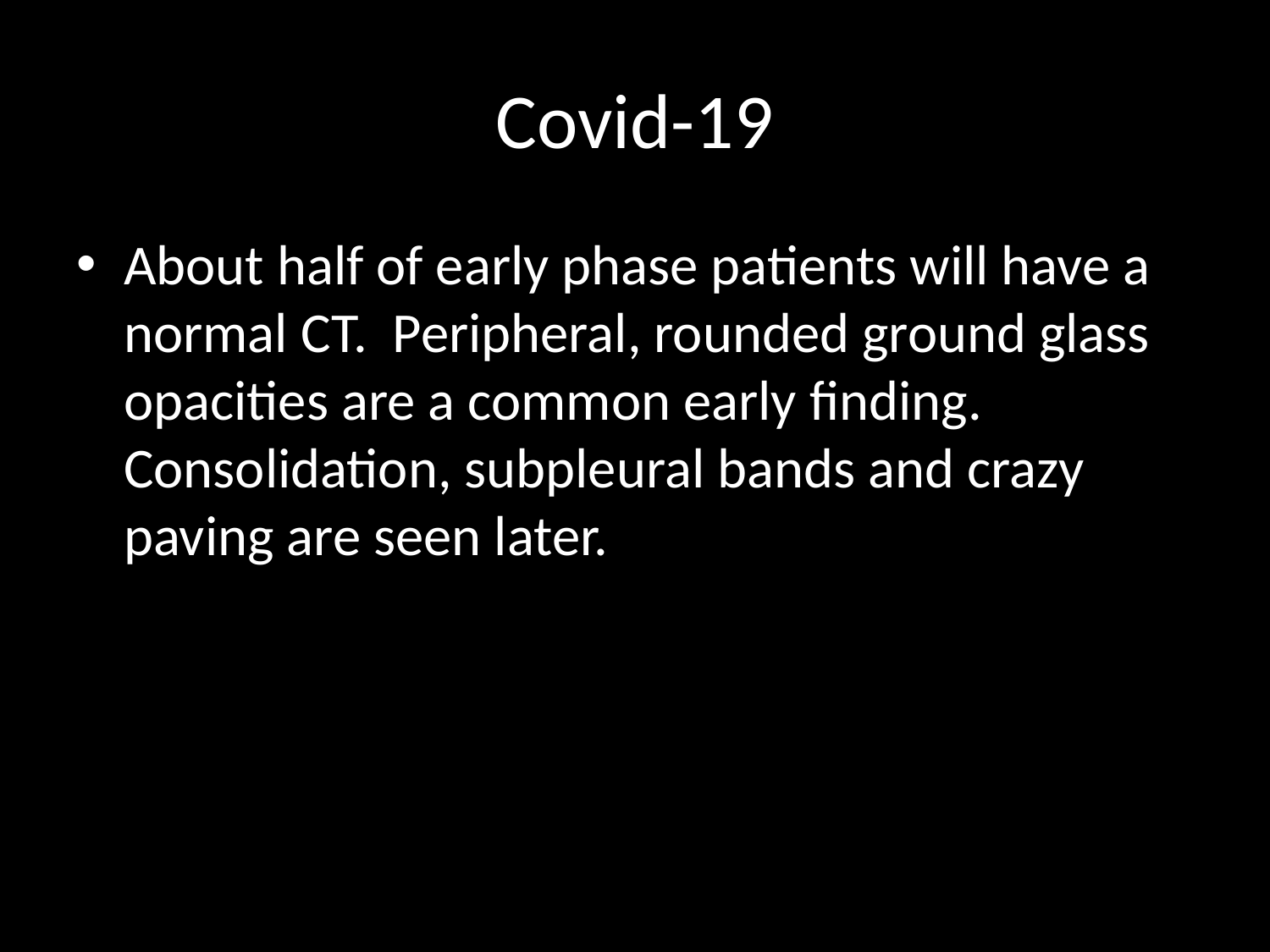

# Covid-19
About half of early phase patients will have a normal CT.  Peripheral, rounded ground glass opacities are a common early finding.  Consolidation, subpleural bands and crazy paving are seen later.